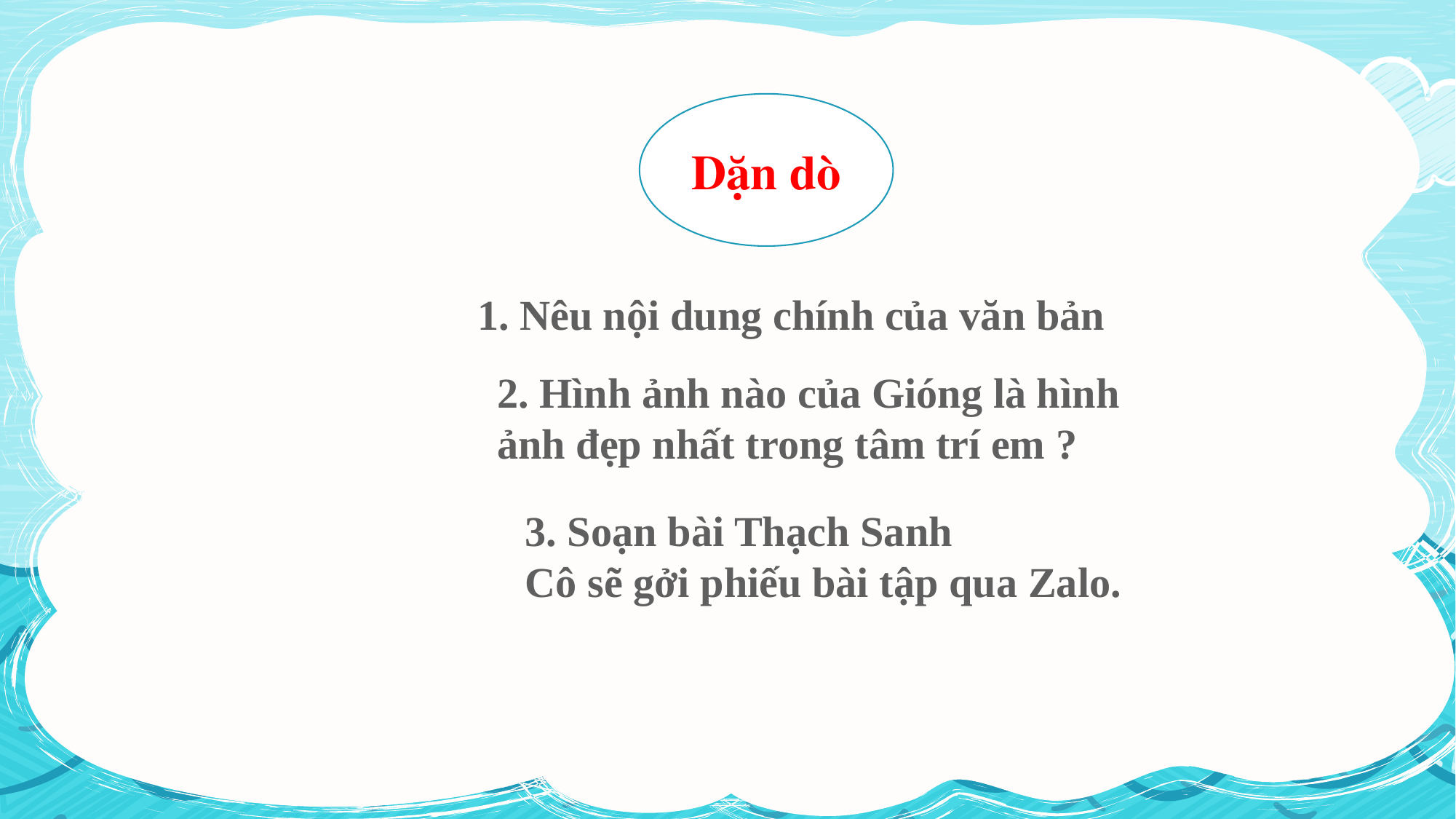

Dặn dò
1. Nêu nội dung chính của văn bản
2. Hình ảnh nào của Gióng là hình ảnh đẹp nhất trong tâm trí em ?
3. Soạn bài Thạch Sanh
Cô sẽ gởi phiếu bài tập qua Zalo.